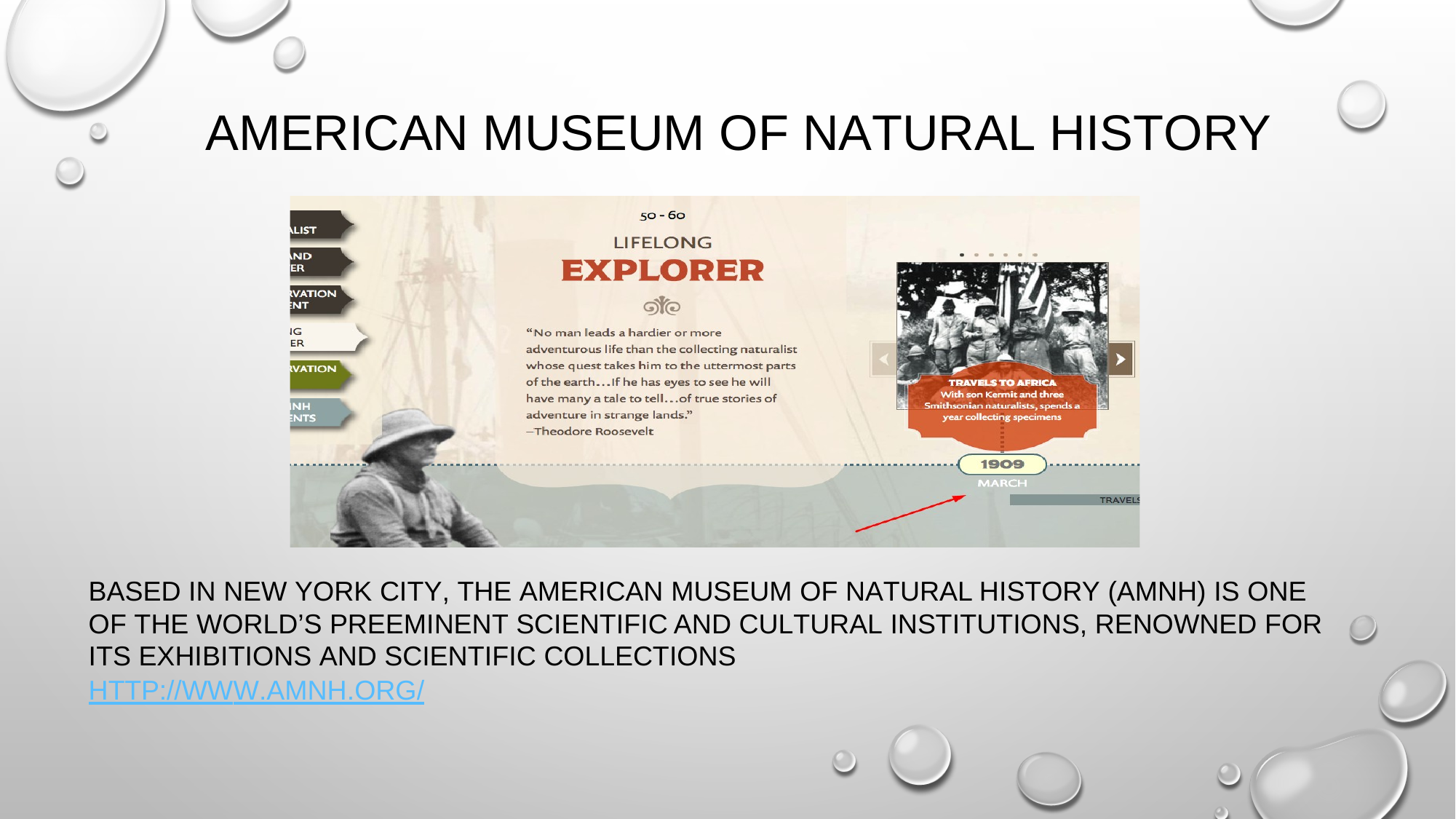

# American Museum of Natural History

BASED IN NEW YORK CITY, THE AMERICAN MUSEUM OF NATURAL HISTORY (AMNH) IS ONE OF THE WORLD’S PREEMINENT SCIENTIFIC AND CULTURAL INSTITUTIONS, RENOWNED FOR ITS EXHIBITIONS AND SCIENTIFIC COLLECTIONS
HTTP://WWW.AMNH.ORG/